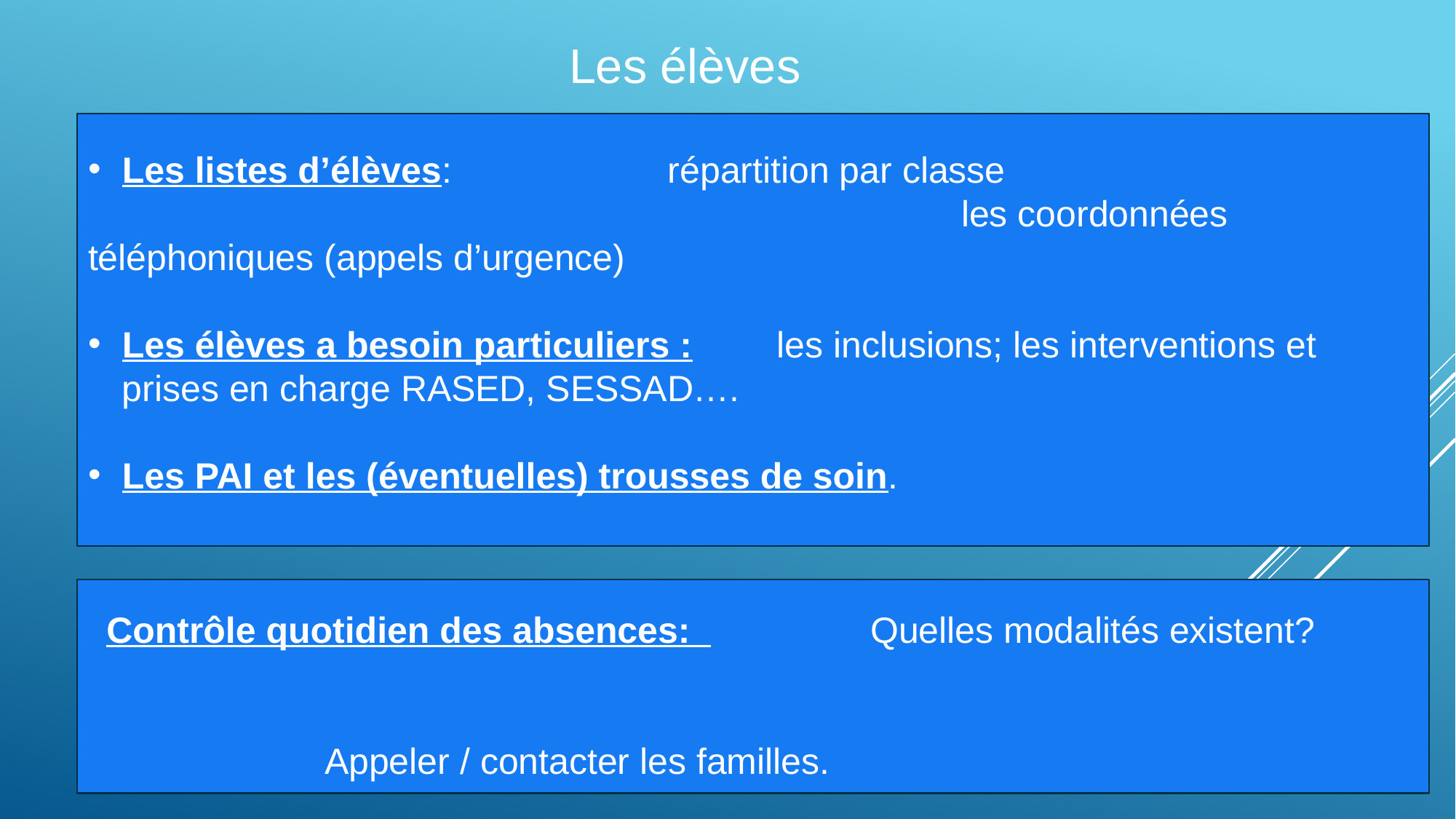

Les élèves

Les listes d’élèves:		répartition par classe
								les coordonnées téléphoniques (appels d’urgence)

Les élèves a besoin particuliers :	les inclusions; les interventions et prises en charge RASED, SESSAD….

Les PAI et les (éventuelles) trousses de soin.

Contrôle quotidien des absences:  		Quelles modalités existent?

													Appeler / contacter les familles.